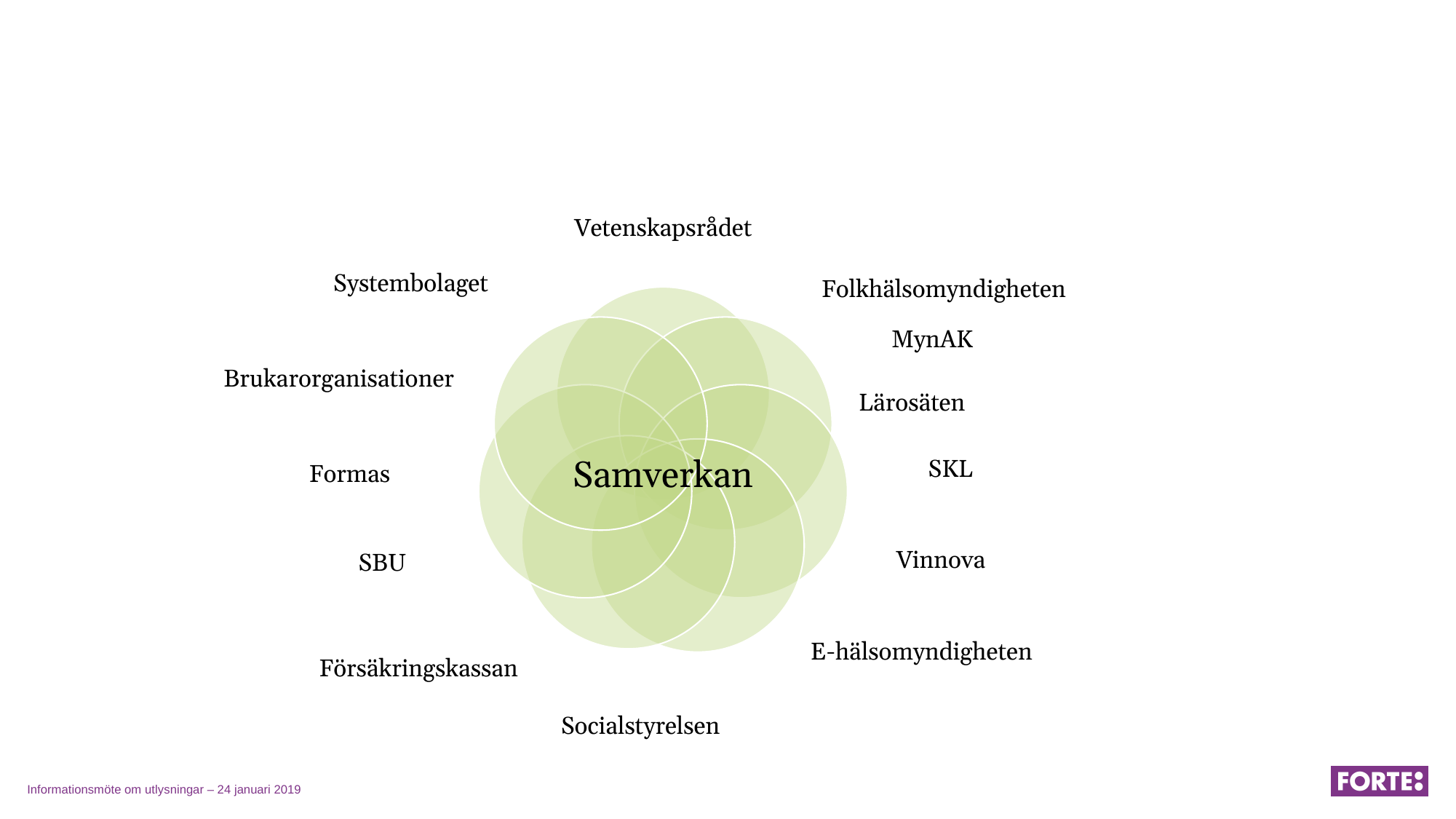

Vetenskapsrådet
Folkhälsomyndigheten
SBU
E-hälsomyndigheten
Vinnova
Formas
SKL
Systembolaget
MynAK
Brukarorganisationer
Lärosäten
Samverkan
Försäkringskassan
Socialstyrelsen
Informationsmöte om utlysningar – 24 januari 2019